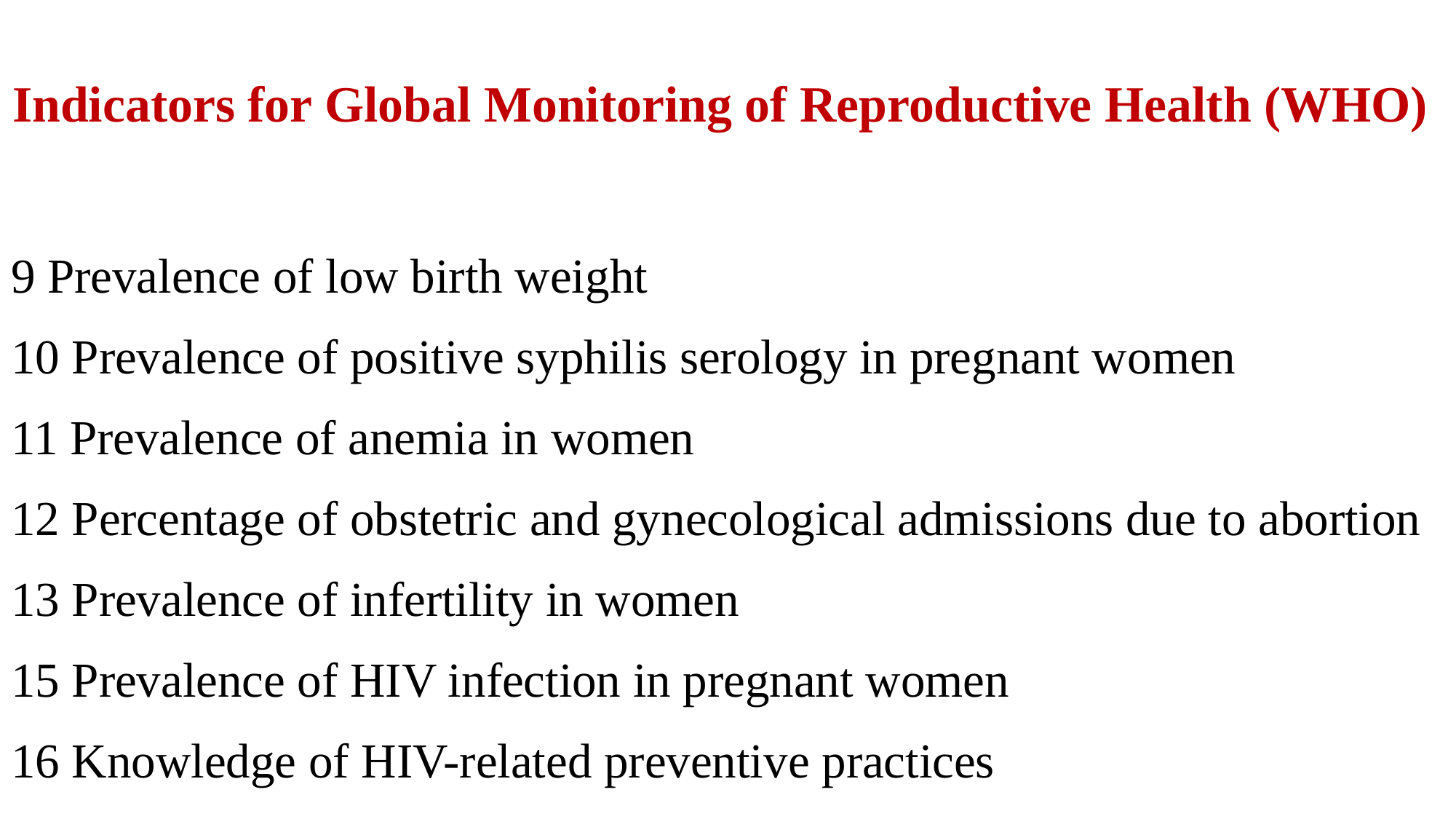

# Indicators for Global Monitoring of Reproductive Health (WHO)
9 Prevalence of low birth weight
10 Prevalence of positive syphilis serology in pregnant women
11 Prevalence of anemia in women
12 Percentage of obstetric and gynecological admissions due to abortion
13 Prevalence of infertility in women
15 Prevalence of HIV infection in pregnant women
16 Knowledge of HIV-related preventive practices